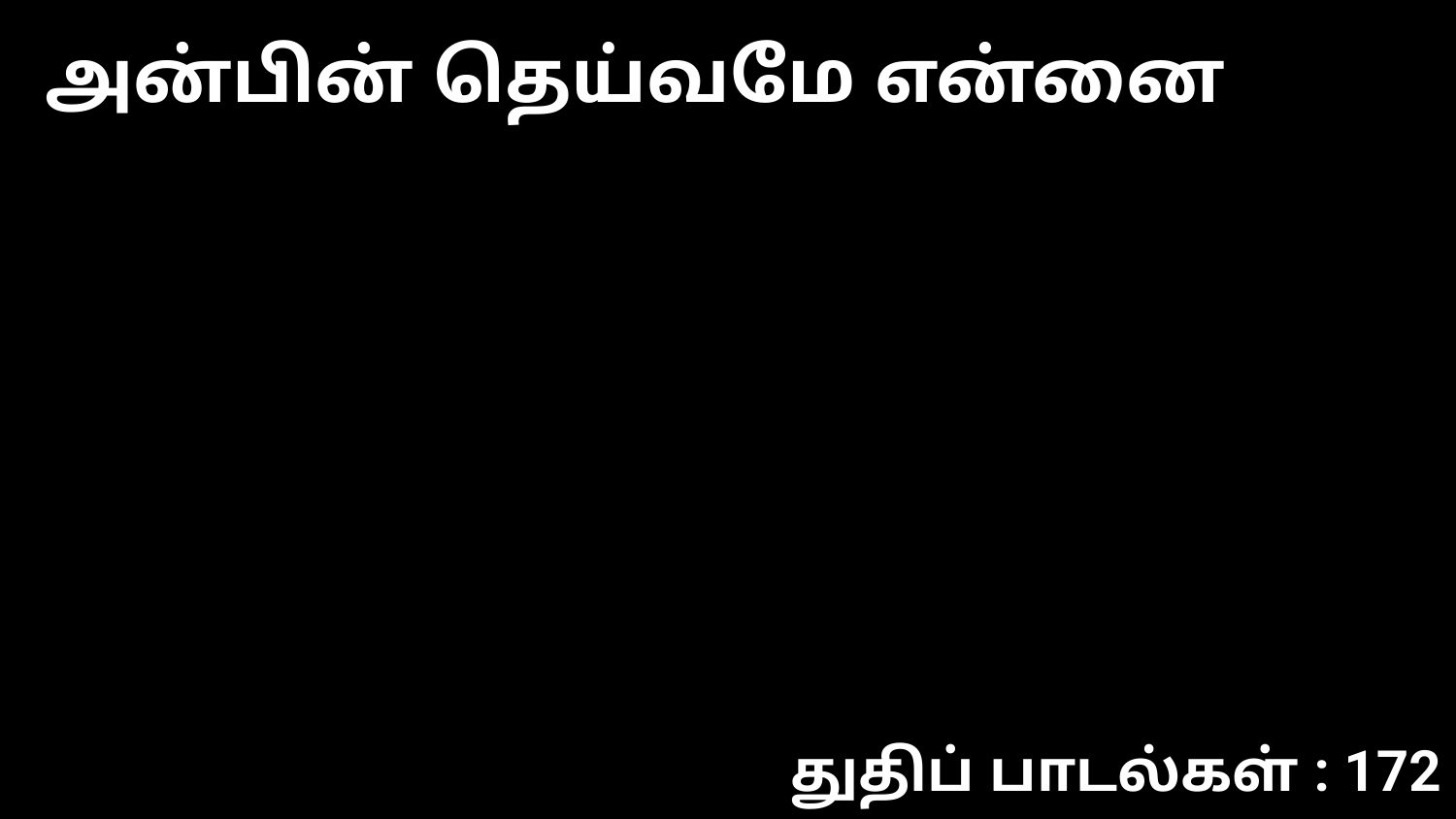

அன்பின் தெய்வமே என்னை
துதிப் பாடல்கள் : 172